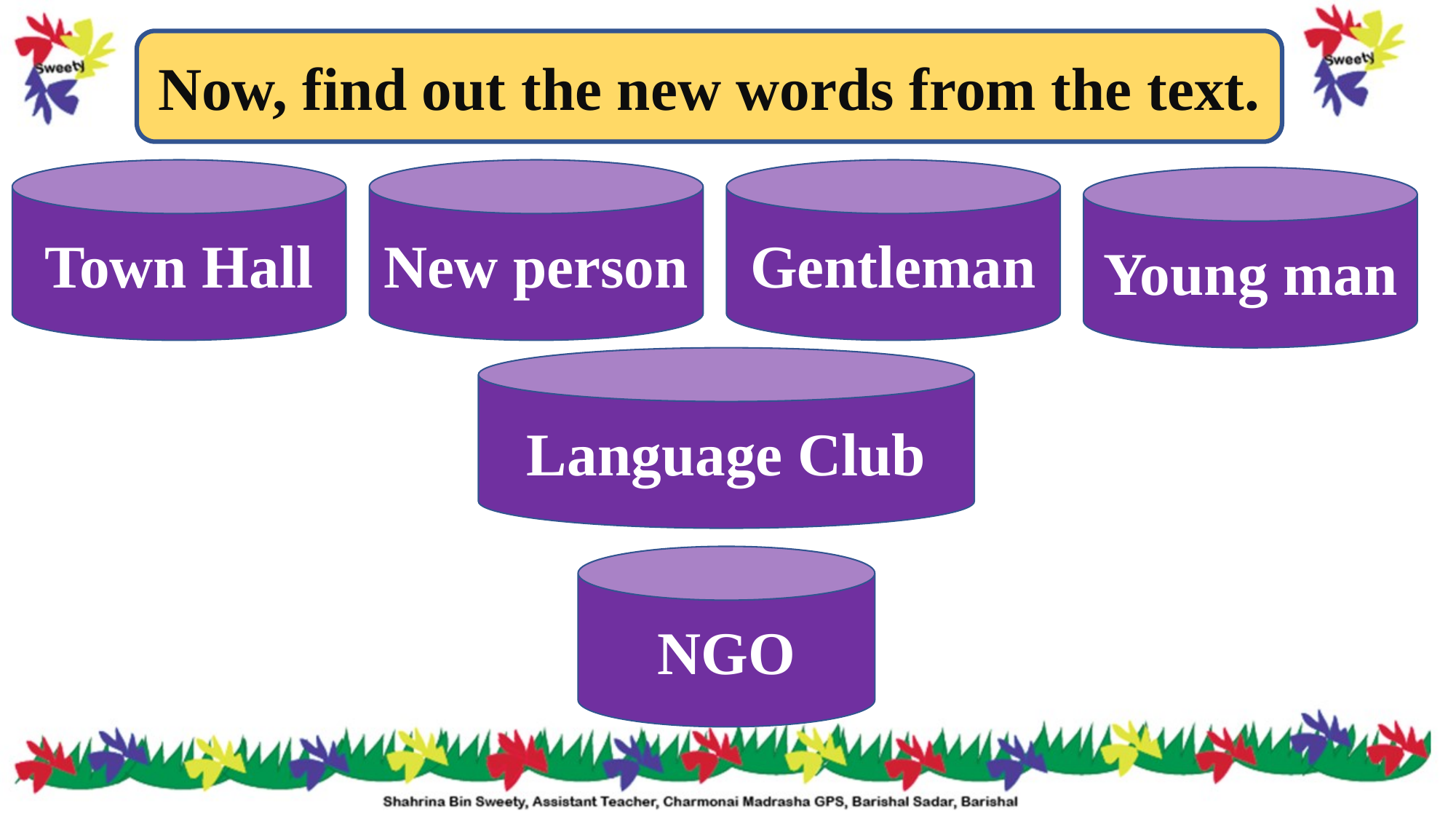

Now, find out the new words from the text.
Town Hall
New person
Gentleman
Young man
Language Club
NGO